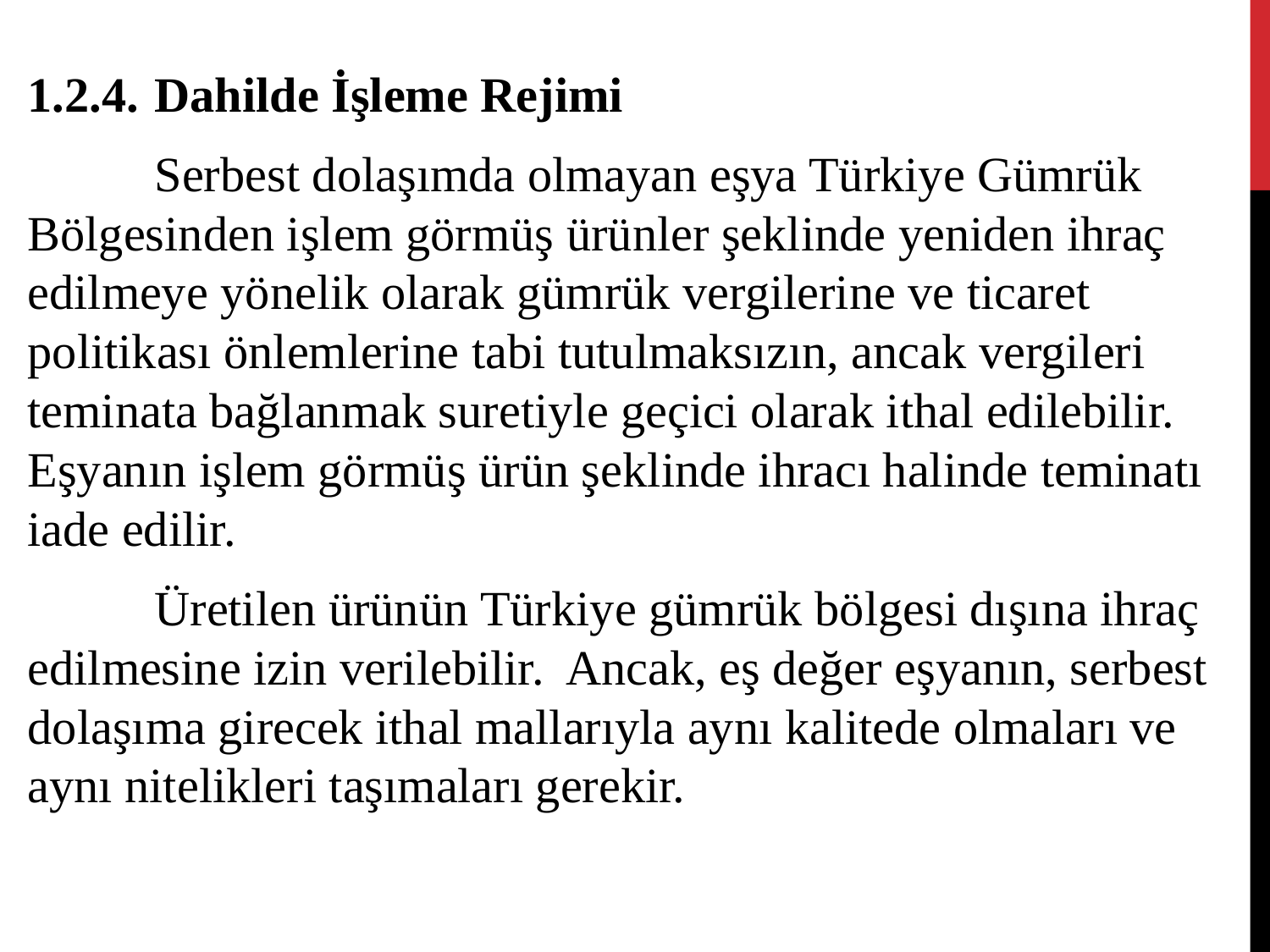

1.2.4.	Dahilde İşleme Rejimi
	Serbest dolaşımda olmayan eşya Türkiye Gümrük Bölgesinden işlem görmüş ürünler şeklinde yeniden ihraç edilmeye yönelik olarak gümrük vergilerine ve ticaret politikası önlemlerine tabi tutulmaksızın, ancak vergileri teminata bağlanmak suretiyle geçici olarak ithal edilebilir. Eşyanın işlem görmüş ürün şeklinde ihracı halinde teminatı iade edilir.
	Üretilen ürünün Türkiye gümrük bölgesi dışına ihraç edilmesine izin verilebilir.  Ancak, eş değer eşyanın, serbest dolaşıma girecek ithal mallarıyla aynı kalitede olmaları ve aynı nitelikleri taşımaları gerekir.